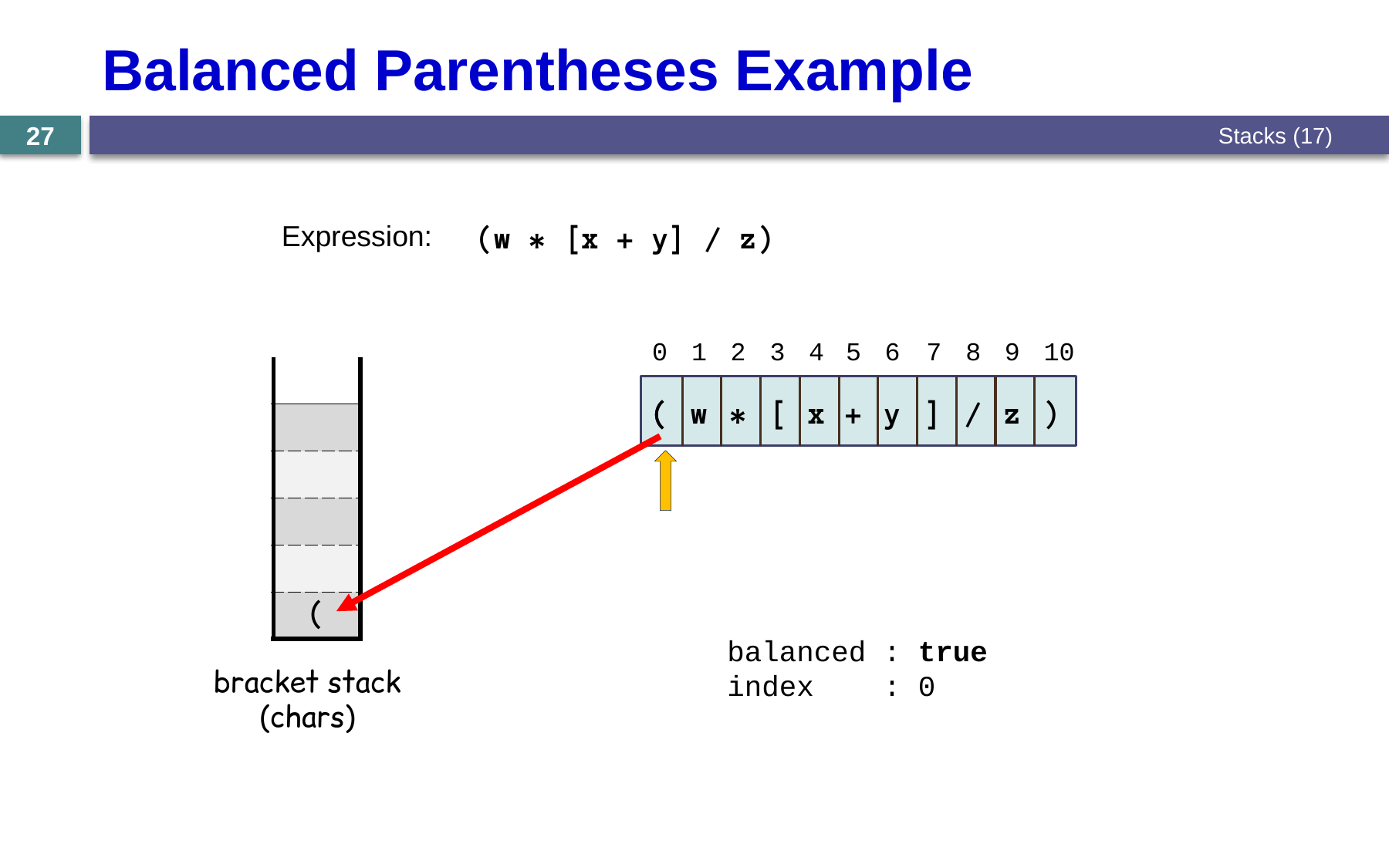

# Balanced Parentheses Example
27
Stacks (17)

(w * [x + y] / z)
Expression:
0
1
2
3
4
5
6
7
8
9
10
|  |
| --- |
|  |
|  |
|  |
|  |
|  |
(
(
w
*
[
x
+
y
]
/
z
)
(

balanced : true
index    : 0
bracket stack
(chars)